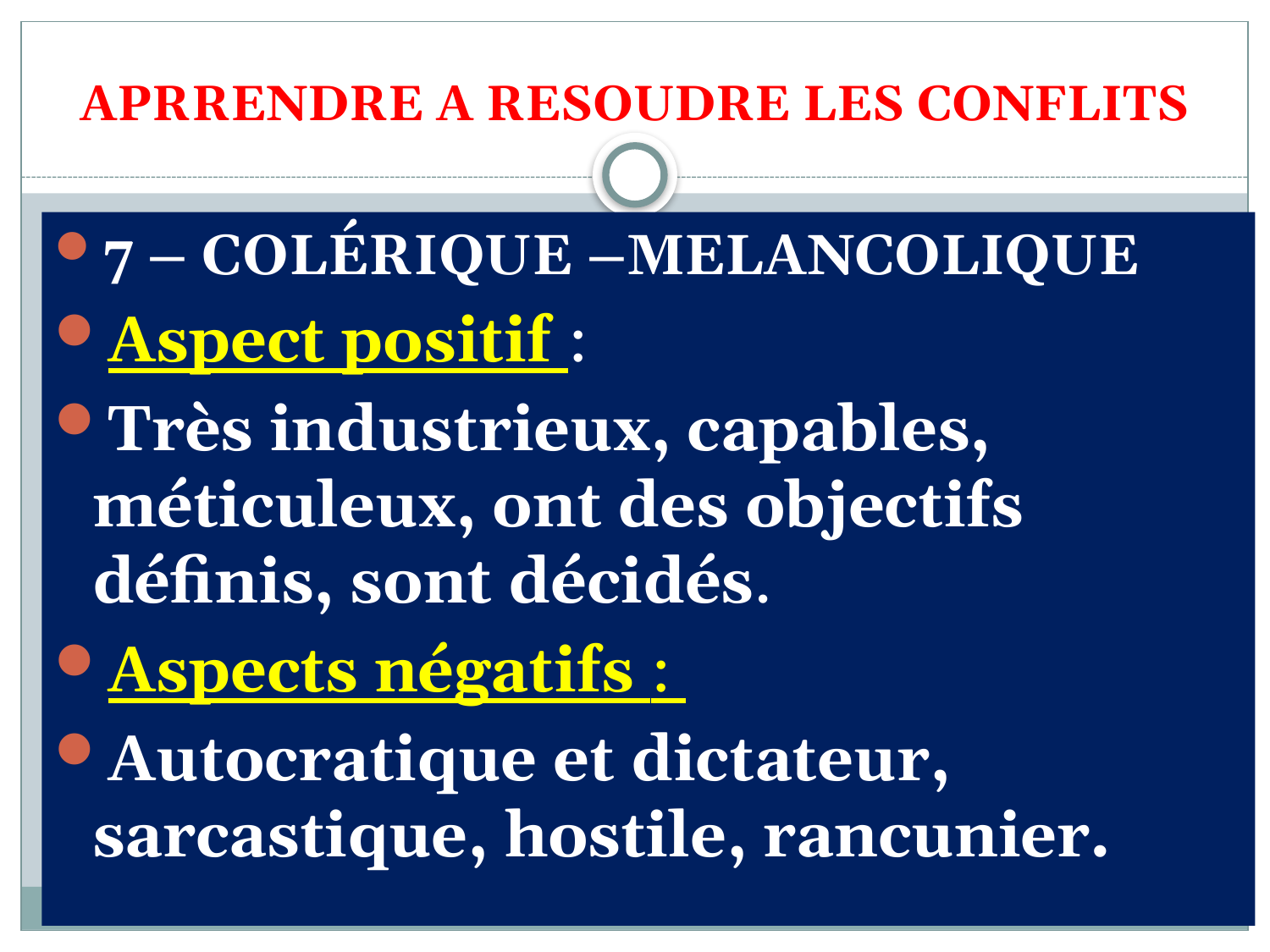

# APRRENDRE A RESOUDRE LES CONFLITS
7 – COLÉRIQUE –MELANCOLIQUE
Aspect positif :
Très industrieux, capables, méticuleux, ont des objectifs définis, sont décidés.
Aspects négatifs :
Autocratique et dictateur, sarcastique, hostile, rancunier.